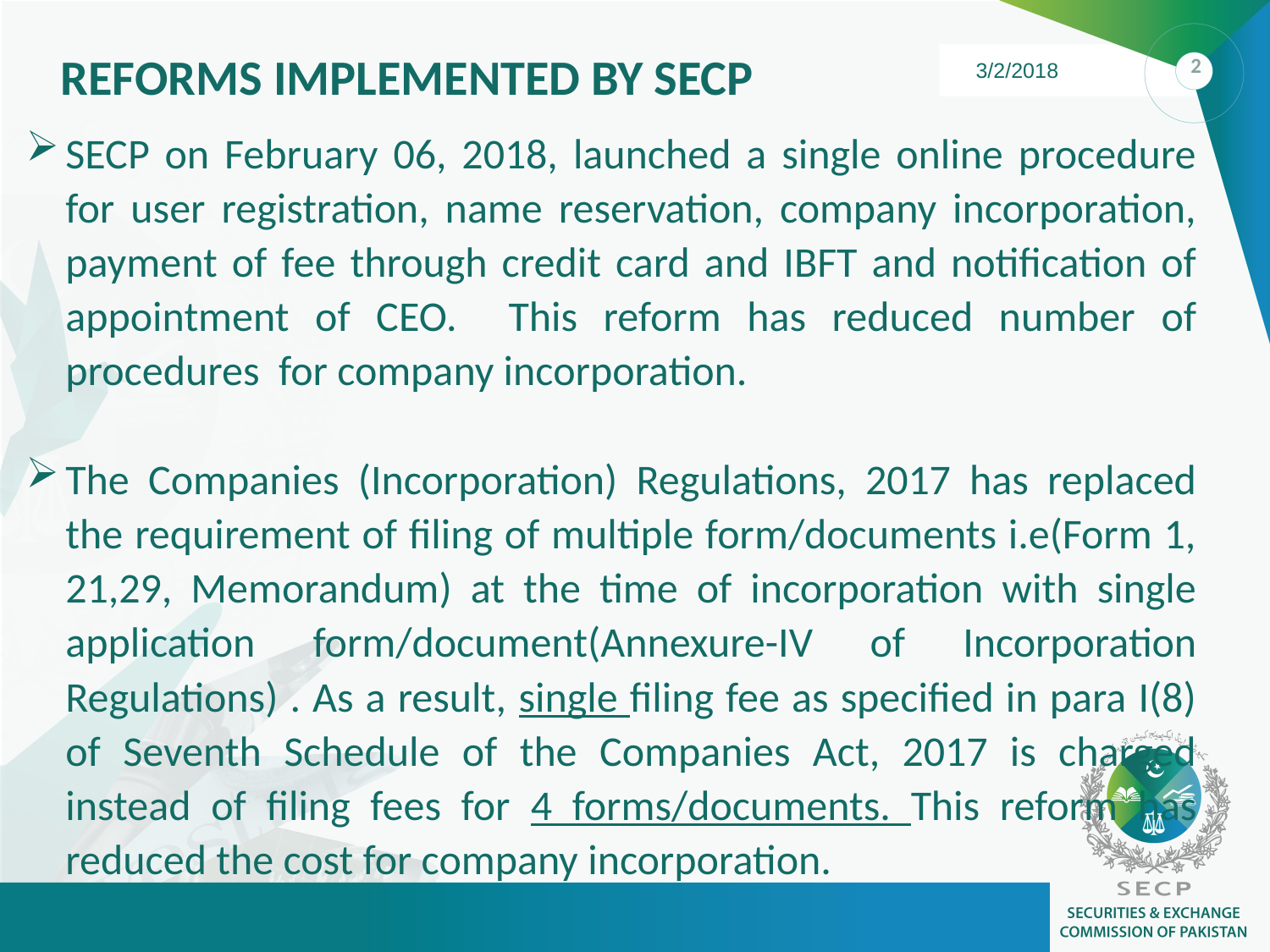

REFORMS IMPLEMENTED BY SECP
SECP on February 06, 2018, launched a single online procedure for user registration, name reservation, company incorporation, payment of fee through credit card and IBFT and notification of appointment of CEO.  This reform has reduced number of procedures  for company incorporation.

The Companies (Incorporation) Regulations, 2017 has replaced the requirement of filing of multiple form/documents i.e(Form 1, 21,29, Memorandum) at the time of incorporation with single application form/document(Annexure-IV of Incorporation Regulations) . As a result, single filing fee as specified in para I(8) of Seventh Schedule of the Companies Act, 2017 is charged instead of filing fees for 4 forms/documents. This reform has reduced the cost for company incorporation.